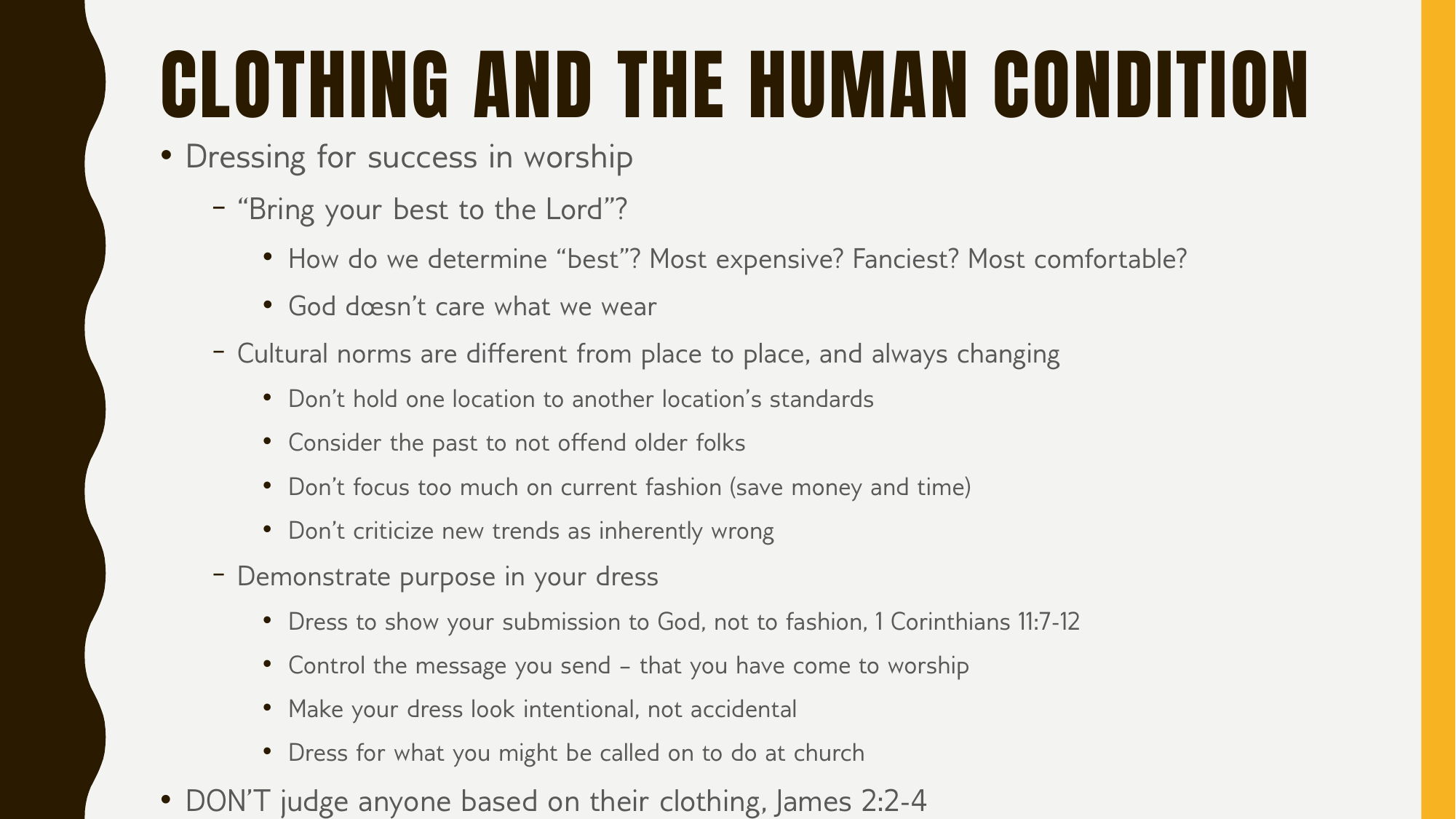

# Clothing and the human condition
Dressing for success in worship
“Bring your best to the Lord”?
How do we determine “best”? Most expensive? Fanciest? Most comfortable?
God doesn’t care what we wear
Cultural norms are different from place to place, and always changing
Don’t hold one location to another location’s standards
Consider the past to not offend older folks
Don’t focus too much on current fashion (save money and time)
Don’t criticize new trends as inherently wrong
Demonstrate purpose in your dress
Dress to show your submission to God, not to fashion, 1 Corinthians 11:7-12
Control the message you send – that you have come to worship
Make your dress look intentional, not accidental
Dress for what you might be called on to do at church
DON’T judge anyone based on their clothing, James 2:2-4